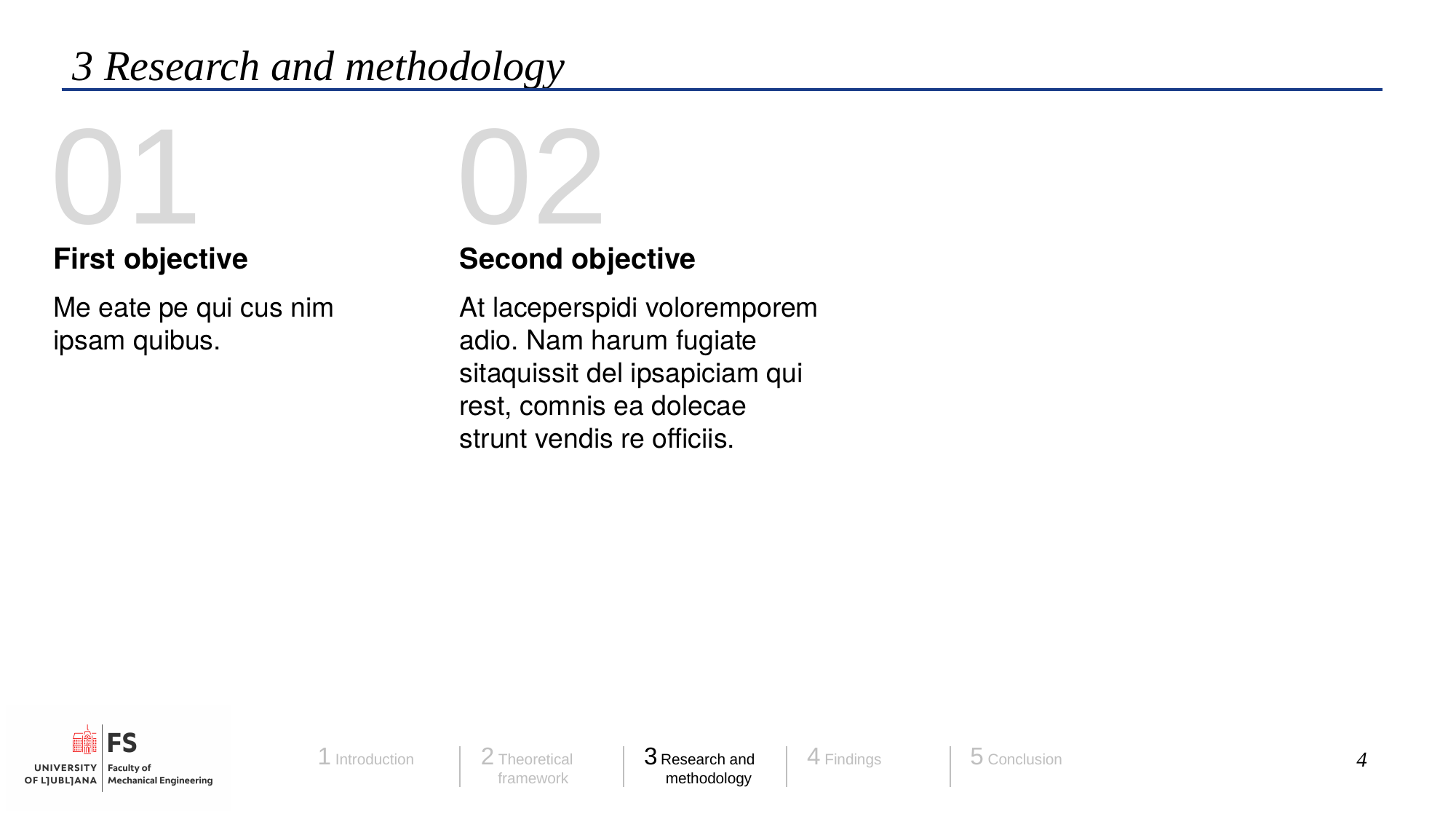

01
02
First objective
Me eate pe qui cus nim ipsam quibus.

Second objective
At laceperspidi voloremporem adio. Nam harum fugiate sitaquissit del ipsapiciam qui rest, comnis ea dolecae strunt vendis re officiis.